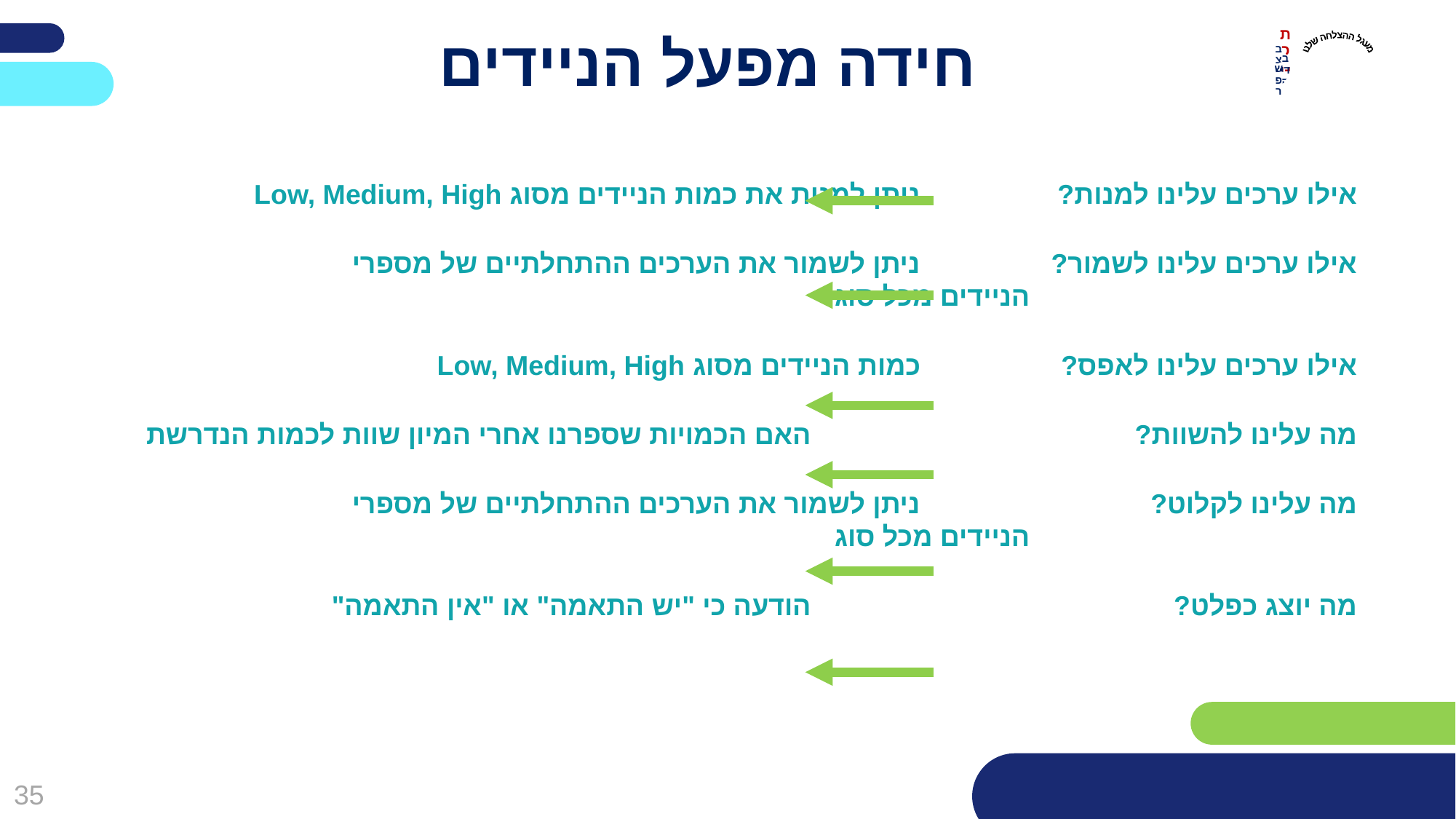

# חידה מפעל הניידים
מעגל ההצלחה שלנו
תכנן
בצע
בדוק
שפר
אילו ערכים עלינו למנות?   			ניתן למנות את כמות הניידים מסוג Low, Medium, High
אילו ערכים עלינו לשמור?			ניתן לשמור את הערכים ההתחלתיים של מספרי 							הניידים מכל סוג
אילו ערכים עלינו לאפס?			כמות הניידים מסוג Low, Medium, High
מה עלינו להשוות?				האם הכמויות שספרנו אחרי המיון שוות לכמות הנדרשת
מה עלינו לקלוט?				ניתן לשמור את הערכים ההתחלתיים של מספרי 							הניידים מכל סוג
מה יוצג כפלט?					הודעה כי "יש התאמה" או "אין התאמה"